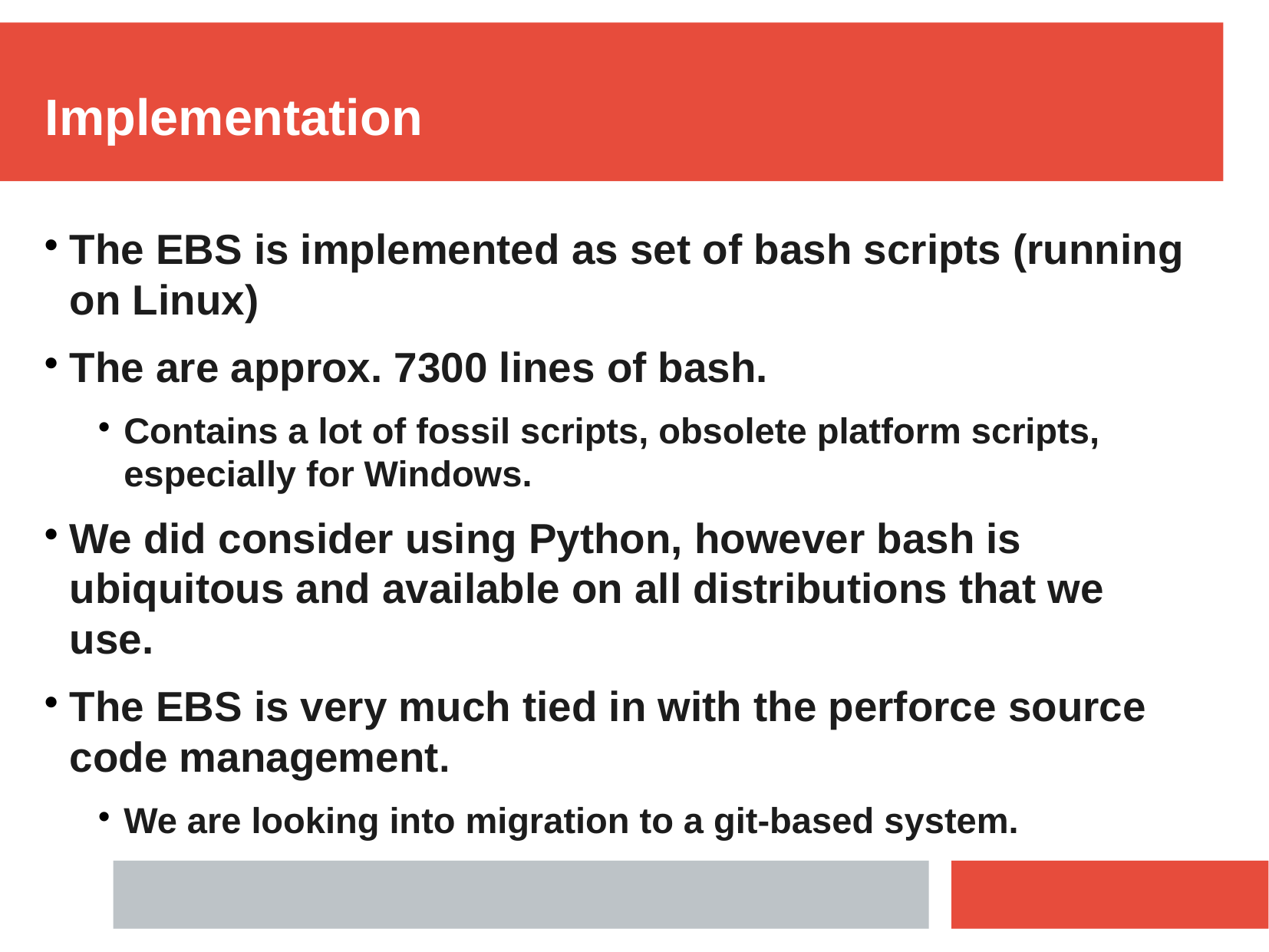

Implementation
The EBS is implemented as set of bash scripts (running on Linux)
The are approx. 7300 lines of bash.
Contains a lot of fossil scripts, obsolete platform scripts, especially for Windows.
We did consider using Python, however bash is ubiquitous and available on all distributions that we use.
The EBS is very much tied in with the perforce source code management.
We are looking into migration to a git-based system.